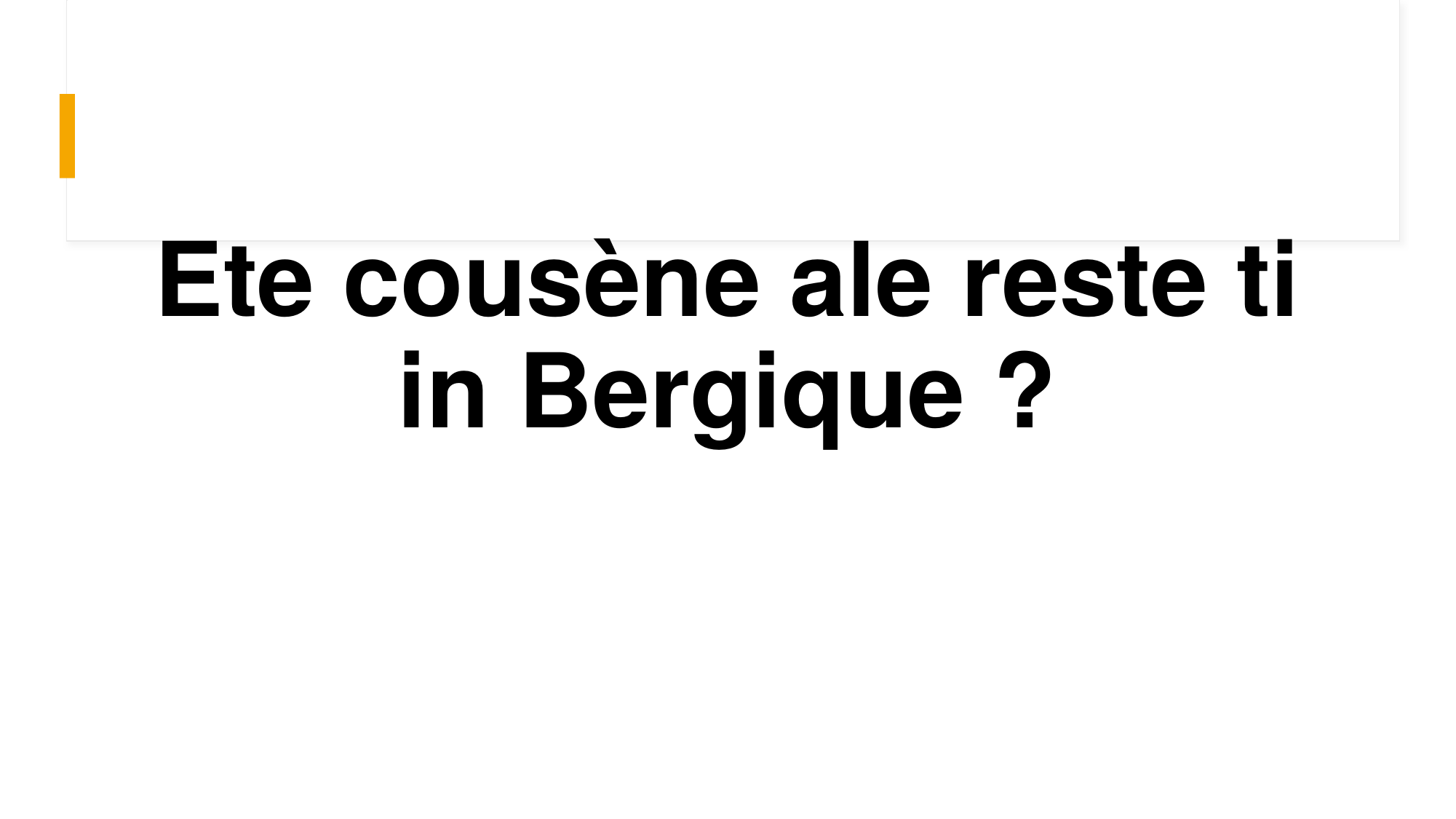

# Ete cousène ale reste ti in Bergique ?